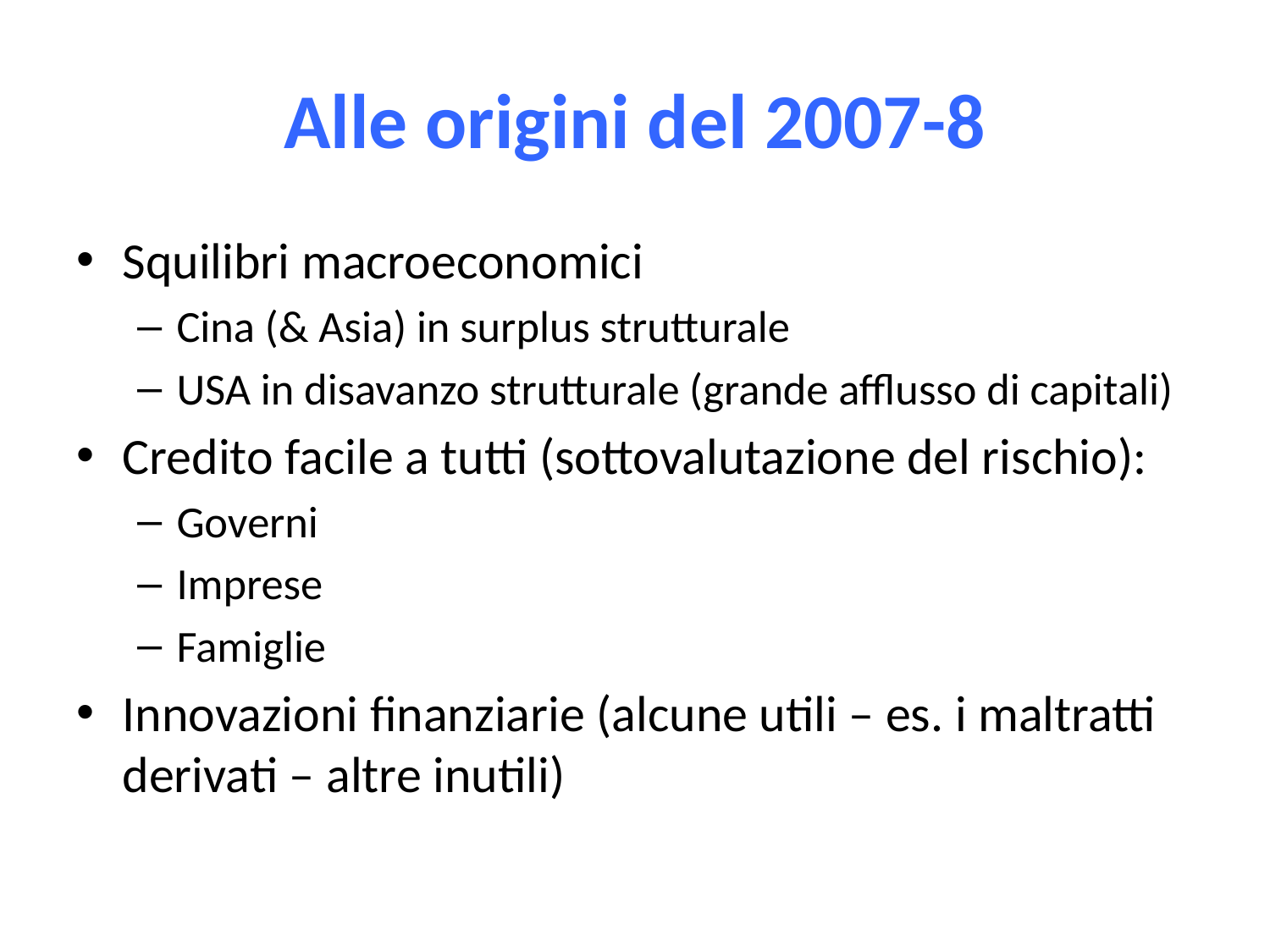

# Alle origini del 2007-8
Squilibri macroeconomici
Cina (& Asia) in surplus strutturale
USA in disavanzo strutturale (grande afflusso di capitali)
Credito facile a tutti (sottovalutazione del rischio):
Governi
Imprese
Famiglie
Innovazioni finanziarie (alcune utili – es. i maltratti derivati – altre inutili)